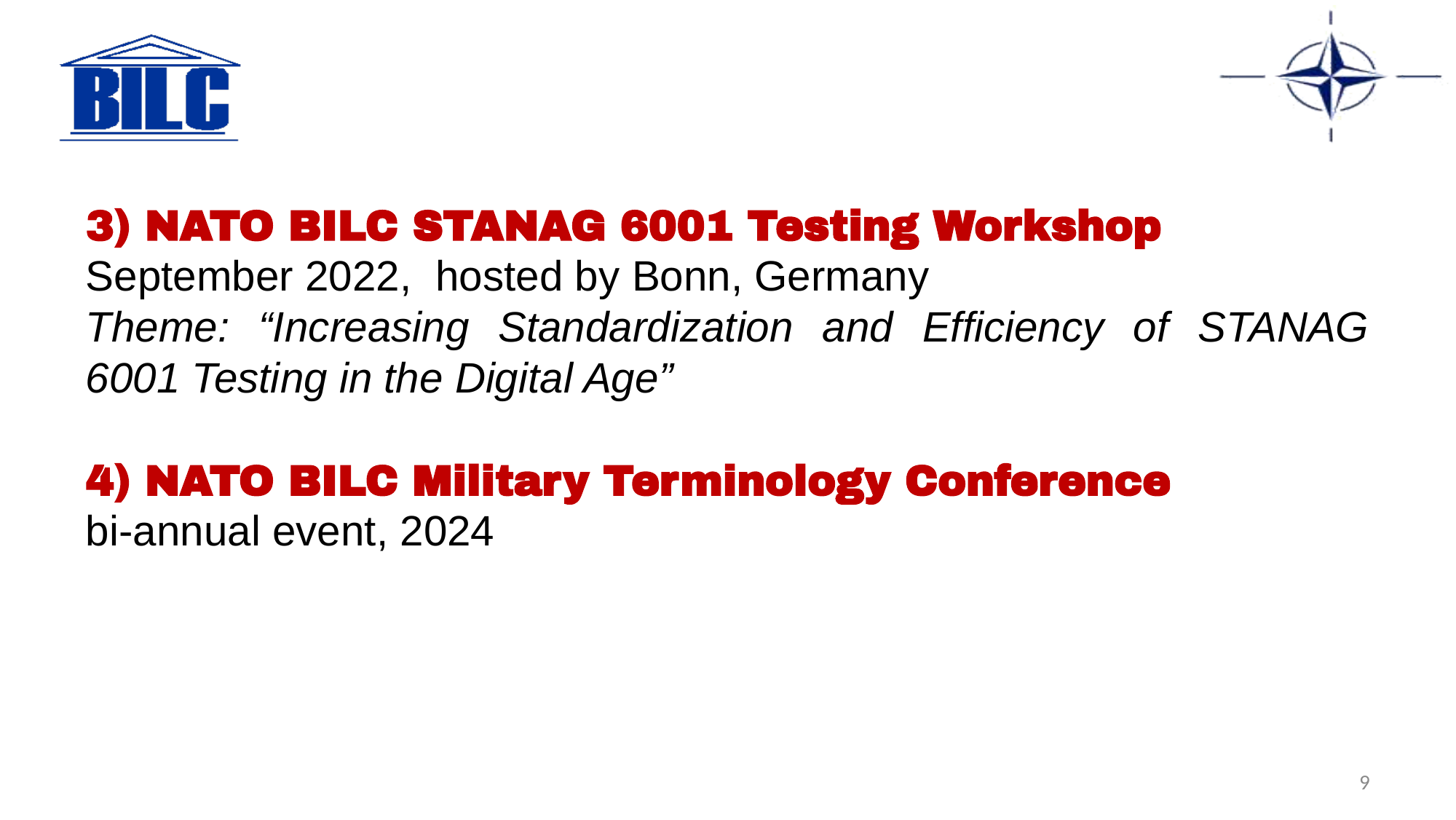

#
3) NATO BILC STANAG 6001 Testing Workshop
September 2022,  hosted by Bonn, Germany
Theme: “Increasing Standardization and Efficiency of STANAG 6001 Testing in the Digital Age”

4) NATO BILC Military Terminology Conference
bi-annual event, 2024

9